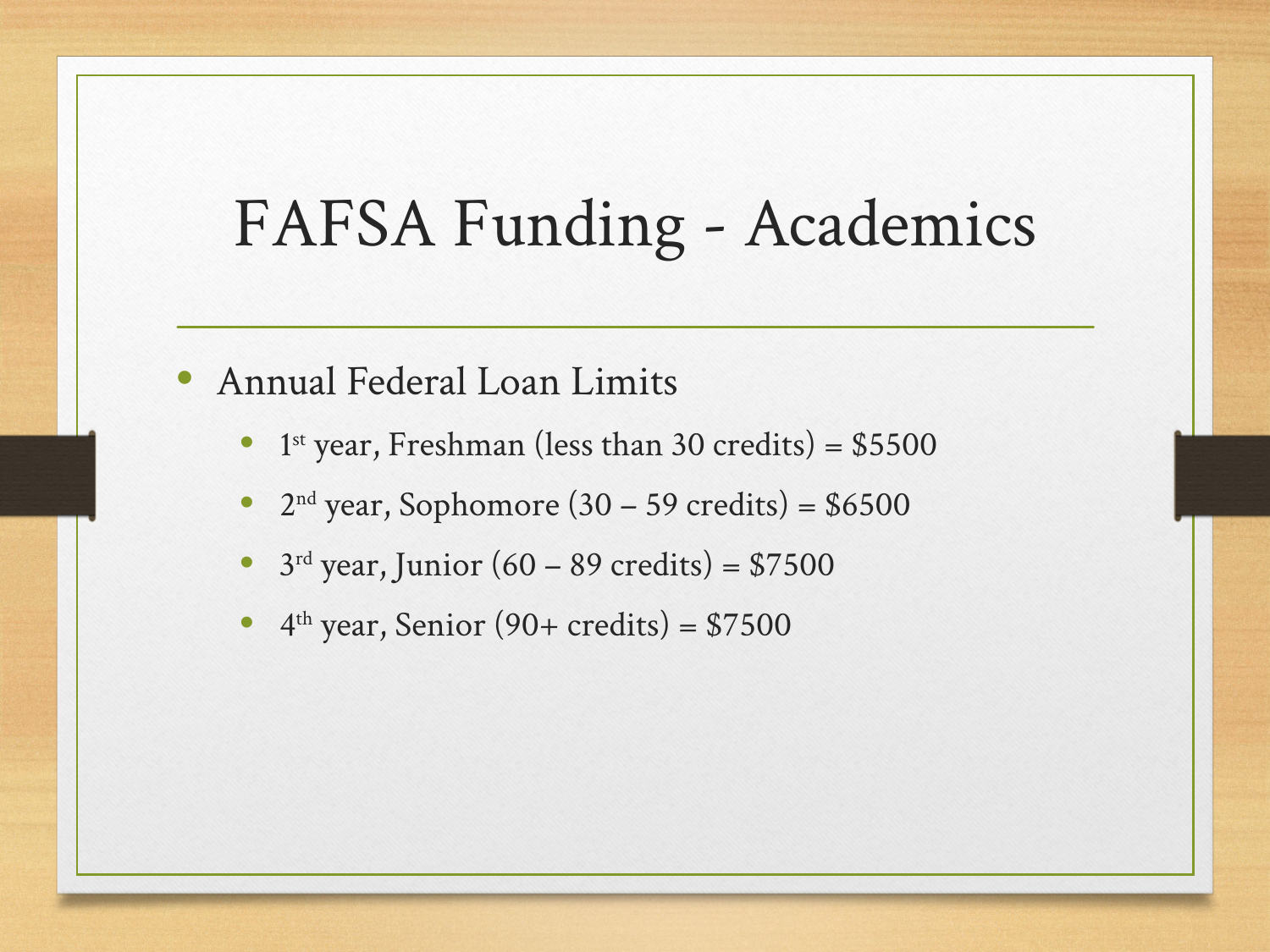

# FAFSA Funding - Academics
Annual Federal Loan Limits
1st year, Freshman (less than 30 credits) = $5500
2nd year, Sophomore (30 – 59 credits) = $6500
3rd year, Junior (60 – 89 credits) = $7500
4th year, Senior (90+ credits) = $7500